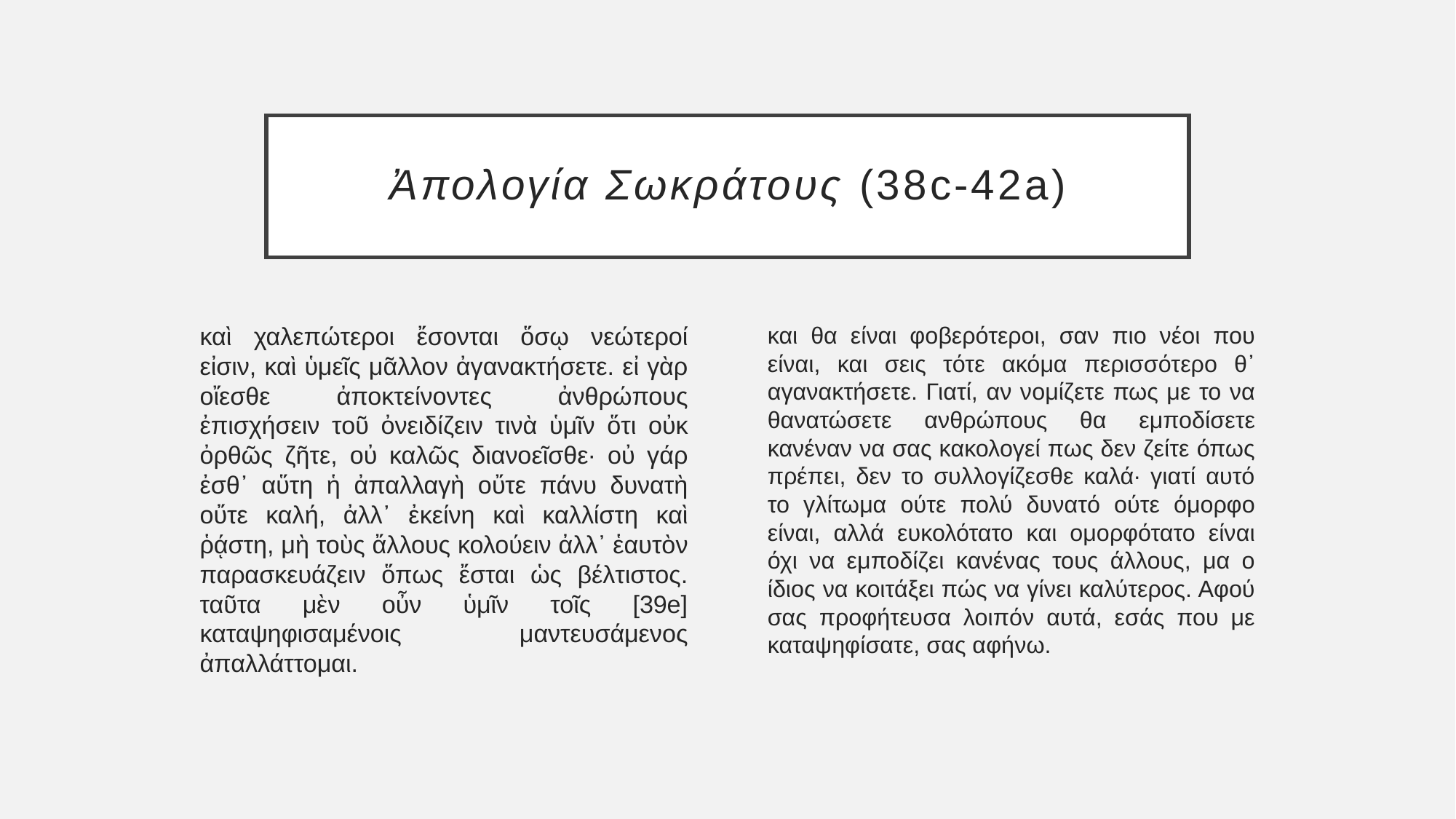

# Ἀπολογία Σωκράτους (38c-42a)
καὶ χαλεπώτεροι ἔσονται ὅσῳ νεώτεροί εἰσιν, καὶ ὑμεῖς μᾶλλον ἀγανακτήσετε. εἰ γὰρ οἴεσθε ἀποκτείνοντες ἀνθρώπους ἐπισχήσειν τοῦ ὀνειδίζειν τινὰ ὑμῖν ὅτι οὐκ ὀρθῶς ζῆτε, οὐ καλῶς διανοεῖσθε· οὐ γάρ ἐσθ᾽ αὕτη ἡ ἀπαλλαγὴ οὔτε πάνυ δυνατὴ οὔτε καλή, ἀλλ᾽ ἐκείνη καὶ καλλίστη καὶ ῥᾴστη, μὴ τοὺς ἄλλους κολούειν ἀλλ᾽ ἑαυτὸν παρασκευάζειν ὅπως ἔσται ὡς βέλτιστος. ταῦτα μὲν οὖν ὑμῖν τοῖς [39e] καταψηφισαμένοις μαντευσάμενος ἀπαλλάττομαι.
και θα είναι φοβερότεροι, σαν πιο νέοι που είναι, και σεις τότε ακόμα περισσότερο θ᾽ αγανακτήσετε. Γιατί, αν νομίζετε πως με το να θανατώσετε ανθρώπους θα εμποδίσετε κανέναν να σας κακολογεί πως δεν ζείτε όπως πρέπει, δεν το συλλογίζεσθε καλά· γιατί αυτό το γλίτωμα ούτε πολύ δυνατό ούτε όμορφο είναι, αλλά ευκολότατο και ομορφότατο είναι όχι να εμποδίζει κανένας τους άλλους, μα ο ίδιος να κοιτάξει πώς να γίνει καλύτερος. Αφού σας προφήτευσα λοιπόν αυτά, εσάς που με καταψηφίσατε, σας αφήνω.